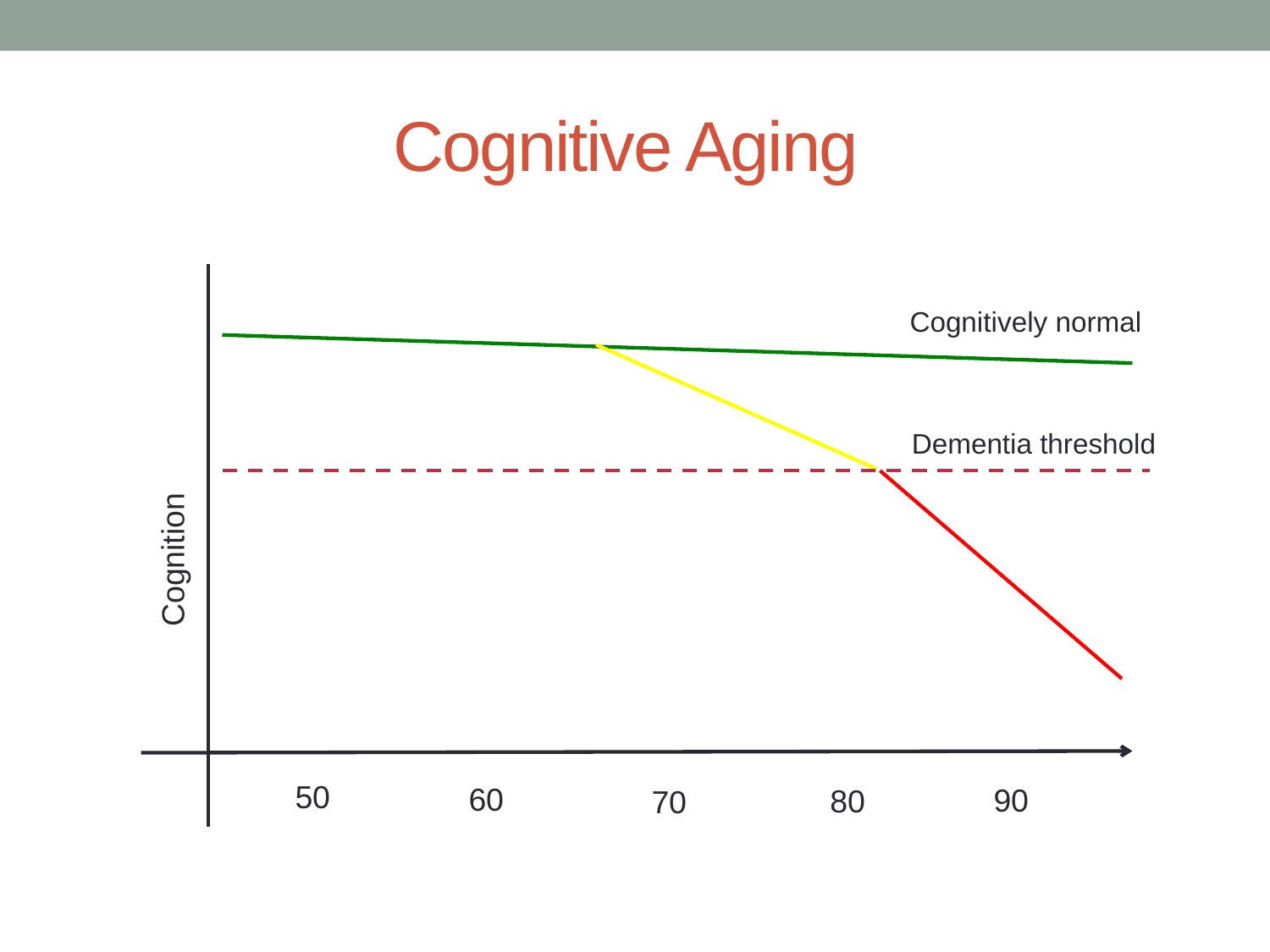

# Cognitive Aging
Cognitively normal
Dementia threshold
Cognition
50
60
90
80
70